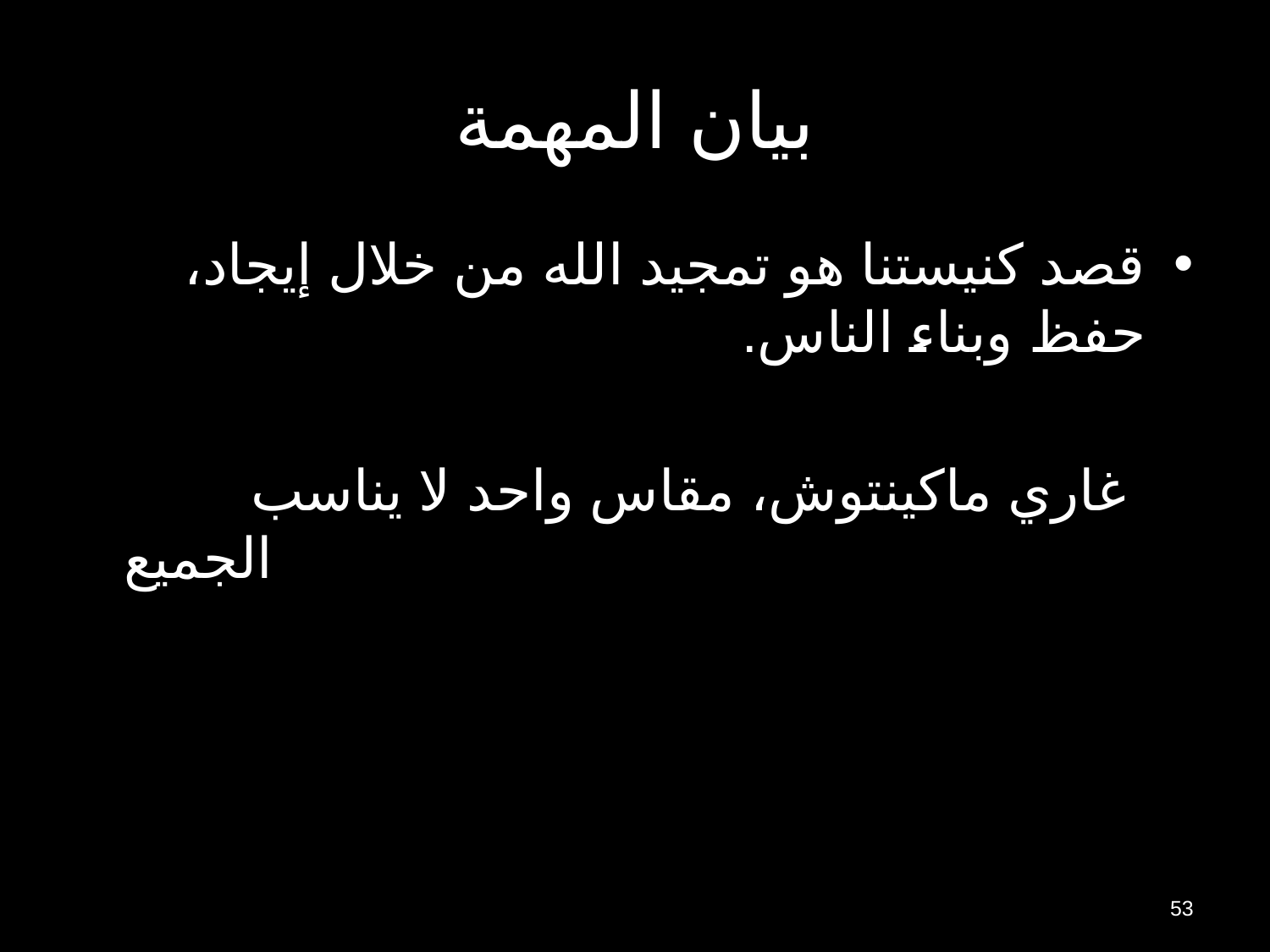

# بيان المهمة
قصد كنيستنا هو تمجيد الله من خلال إيجاد، حفظ وبناء الناس.

		غاري ماكينتوش، مقاس واحد لا يناسب الجميع
53